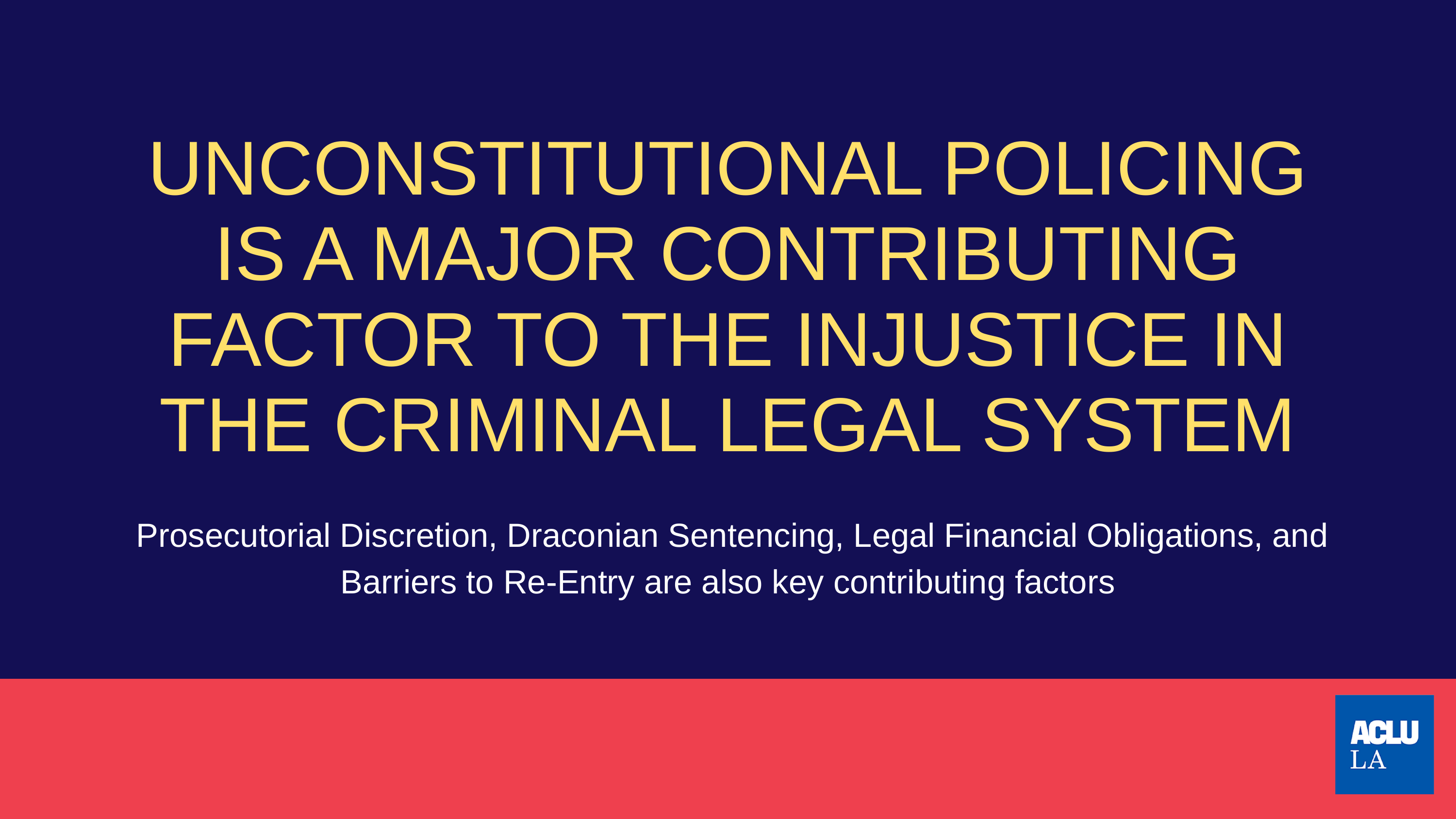

UNCONSTITUTIONAL POLICING IS A MAJOR CONTRIBUTING FACTOR TO THE INJUSTICE IN THE CRIMINAL LEGAL SYSTEM
 Prosecutorial Discretion, Draconian Sentencing, Legal Financial Obligations, and Barriers to Re-Entry are also key contributing factors